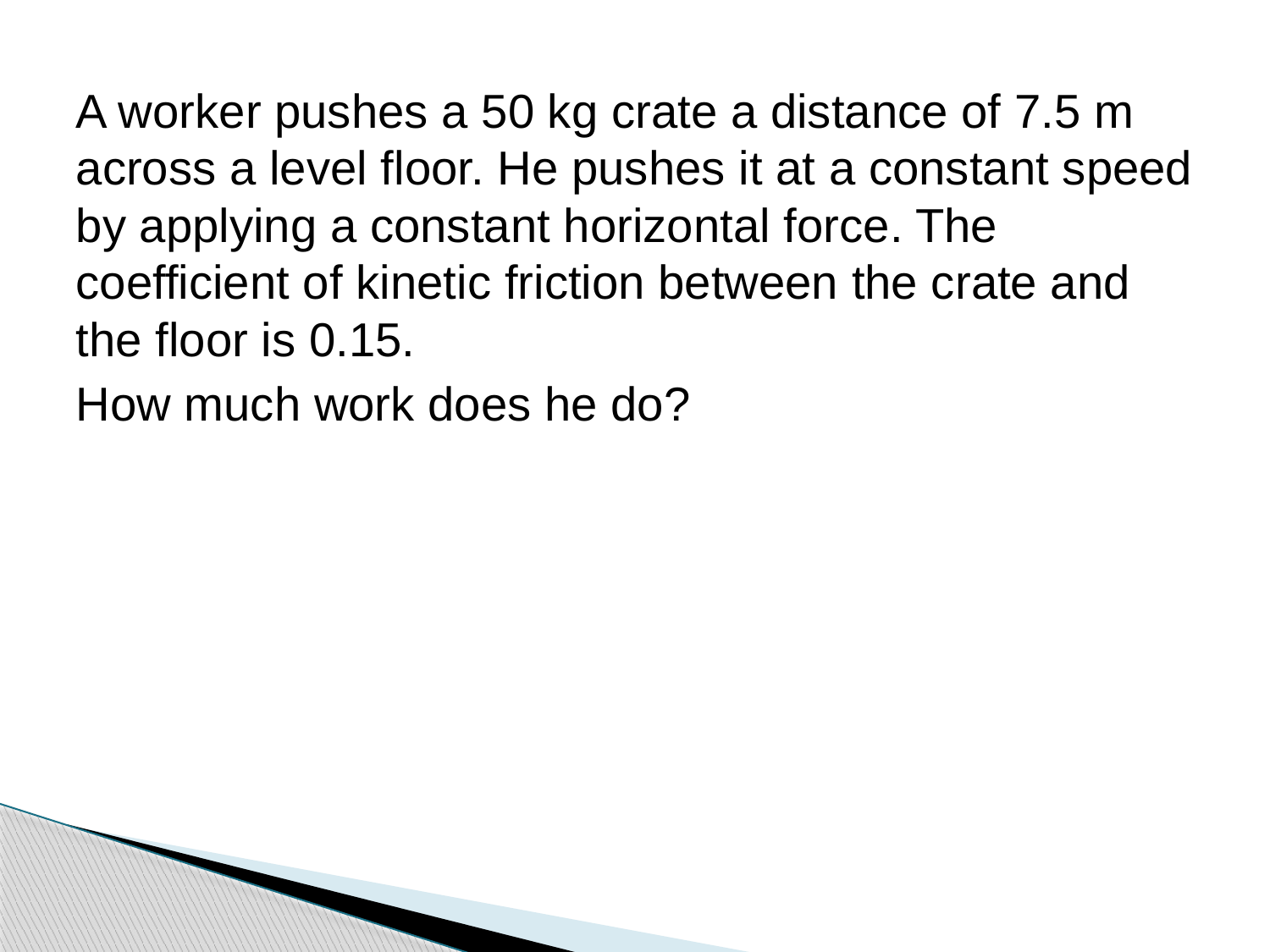

A worker pushes a 50 kg crate a distance of 7.5 m across a level floor. He pushes it at a constant speed by applying a constant horizontal force. The coefficient of kinetic friction between the crate and the floor is 0.15.
How much work does he do?